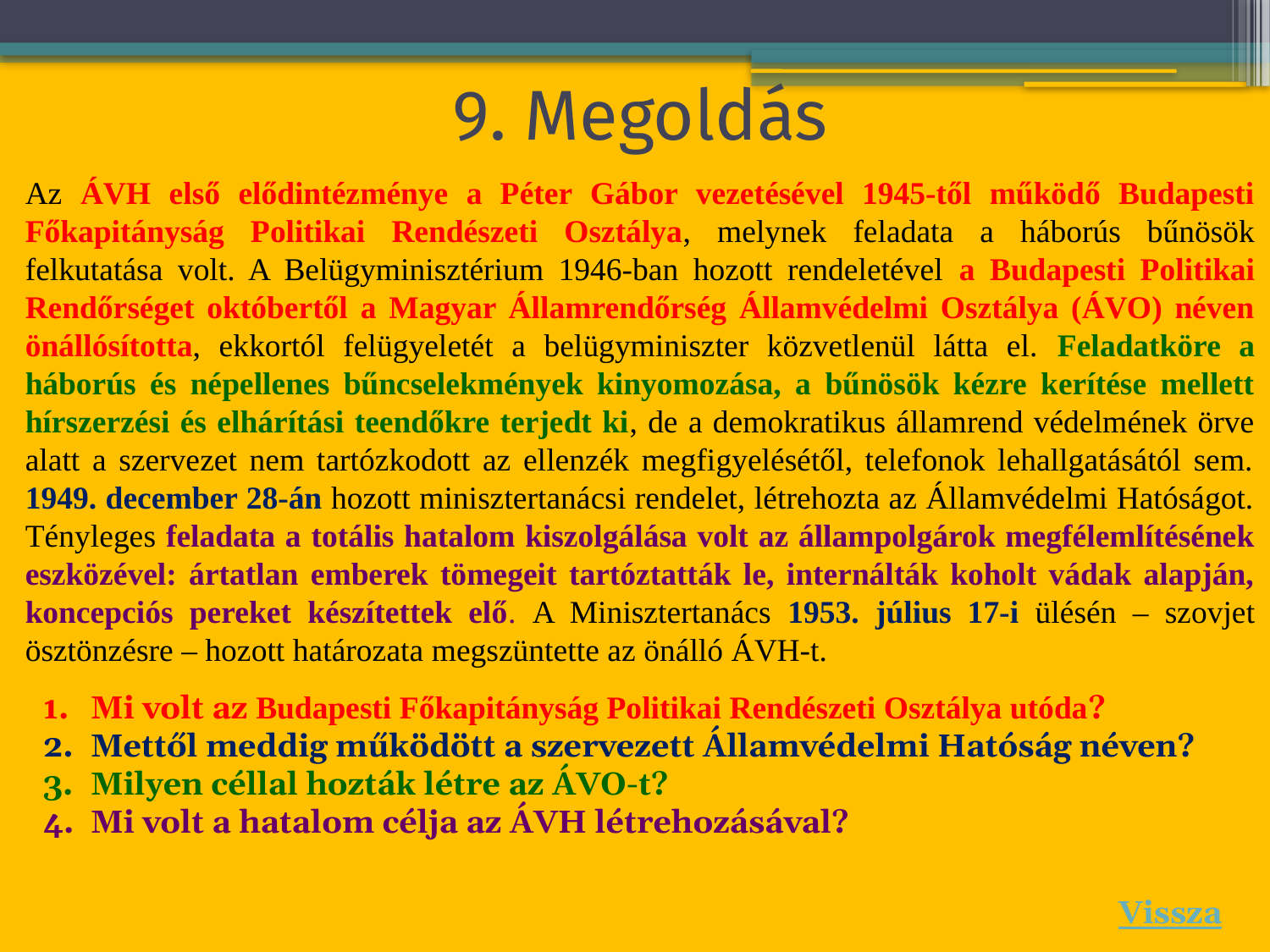

# 9. Megoldás
Az ÁVH első elődintézménye a Péter Gábor vezetésével 1945-től működő Budapesti Főkapitányság Politikai Rendészeti Osztálya, melynek feladata a háborús bűnösök felkutatása volt. A Belügyminisztérium 1946-ban hozott rendeletével a Budapesti Politikai Rendőrséget októbertől a Magyar Államrendőrség Államvédelmi Osztálya (ÁVO) néven önállósította, ekkortól felügyeletét a belügyminiszter közvetlenül látta el. Feladatköre a háborús és népellenes bűncselekmények kinyomozása, a bűnösök kézre kerítése mellett hírszerzési és elhárítási teendőkre terjedt ki, de a demokratikus államrend védelmének örve alatt a szervezet nem tartózkodott az ellenzék megfigyelésétől, telefonok lehallgatásától sem. 1949. december 28-án hozott minisztertanácsi rendelet, létrehozta az Államvédelmi Hatóságot. Tényleges feladata a totális hatalom kiszolgálása volt az állampolgárok megfélemlítésének eszközével: ártatlan emberek tömegeit tartóztatták le, internálták koholt vádak alapján, koncepciós pereket készítettek elő. A Minisztertanács 1953. július 17-i ülésén – szovjet ösztönzésre – hozott határozata megszüntette az önálló ÁVH-t.
Mi volt az Budapesti Főkapitányság Politikai Rendészeti Osztálya utóda?
Mettől meddig működött a szervezett Államvédelmi Hatóság néven?
Milyen céllal hozták létre az ÁVO-t?
Mi volt a hatalom célja az ÁVH létrehozásával?
Vissza